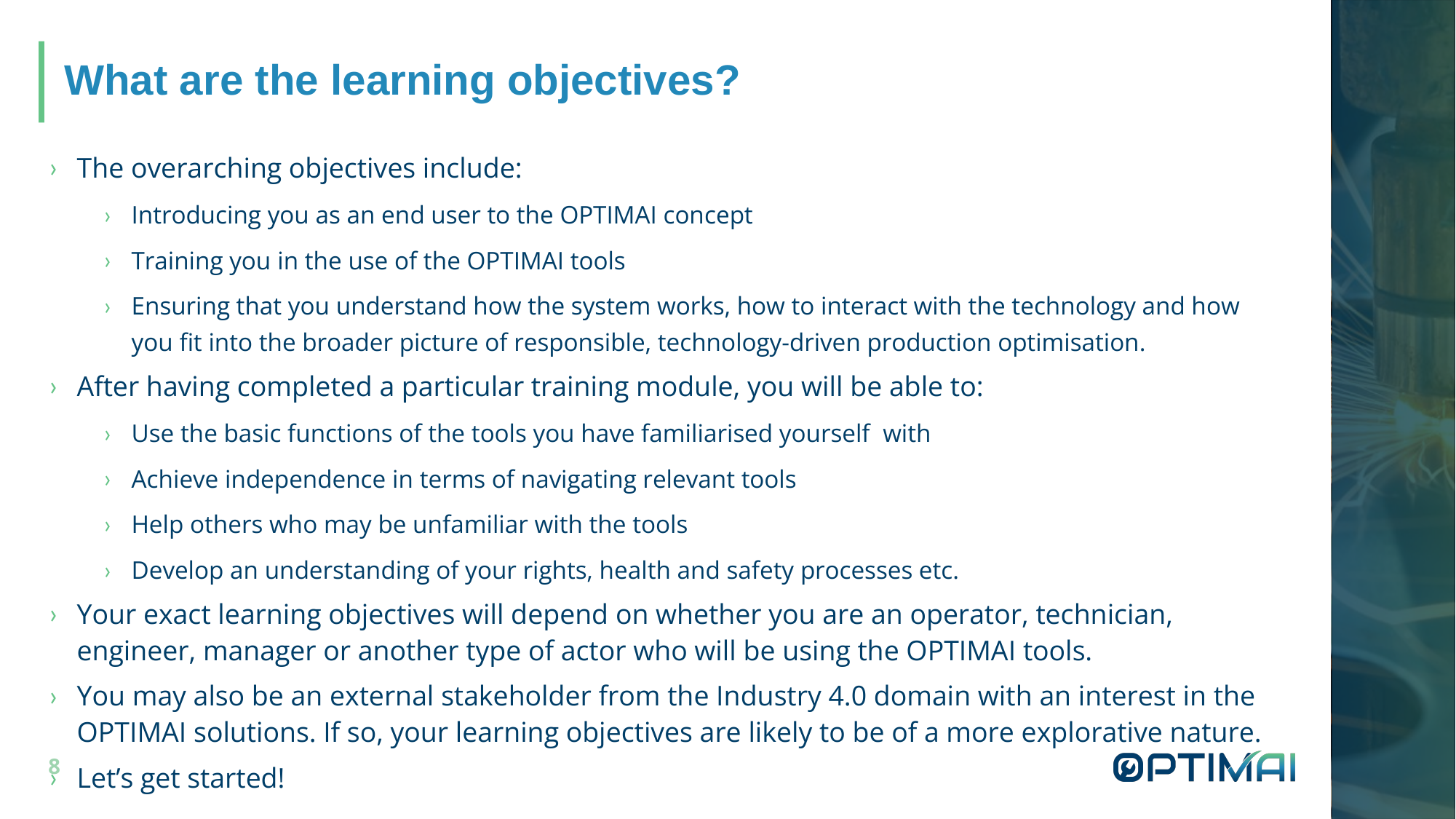

# What are the learning objectives?
The overarching objectives include:
Introducing you as an end user to the OPTIMAI concept
Training you in the use of the OPTIMAI tools
Ensuring that you understand how the system works, how to interact with the technology and how you fit into the broader picture of responsible, technology-driven production optimisation.
After having completed a particular training module, you will be able to:
Use the basic functions of the tools you have familiarised yourself  with
Achieve independence in terms of navigating relevant tools
Help others who may be unfamiliar with the tools
Develop an understanding of your rights, health and safety processes etc.
Your exact learning objectives will depend on whether you are an operator, technician, engineer, manager or another type of actor who will be using the OPTIMAI tools.
You may also be an external stakeholder from the Industry 4.0 domain with an interest in the OPTIMAI solutions. If so, your learning objectives are likely to be of a more explorative nature.
Let’s get started!

8